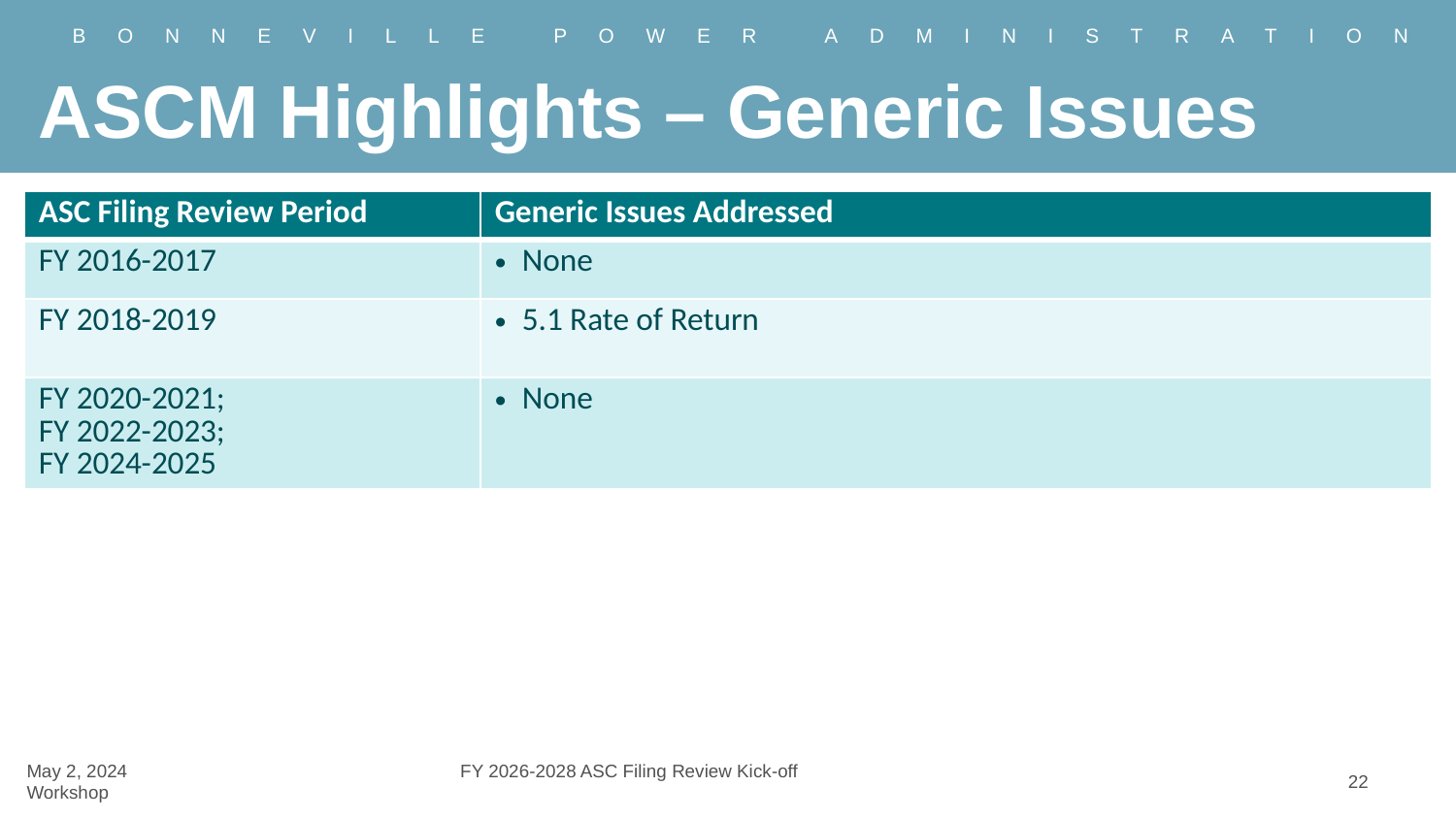

# ASCM Highlights – Generic Issues
| ASC Filing Review Period | Generic Issues Addressed |
| --- | --- |
| FY 2016-2017 | None |
| FY 2018-2019 | 5.1 Rate of Return |
| FY 2020-2021; FY 2022-2023; FY 2024-2025 | None |
22
May 2, 2024		                            FY 2026-2028 ASC Filing Review Kick-off Workshop